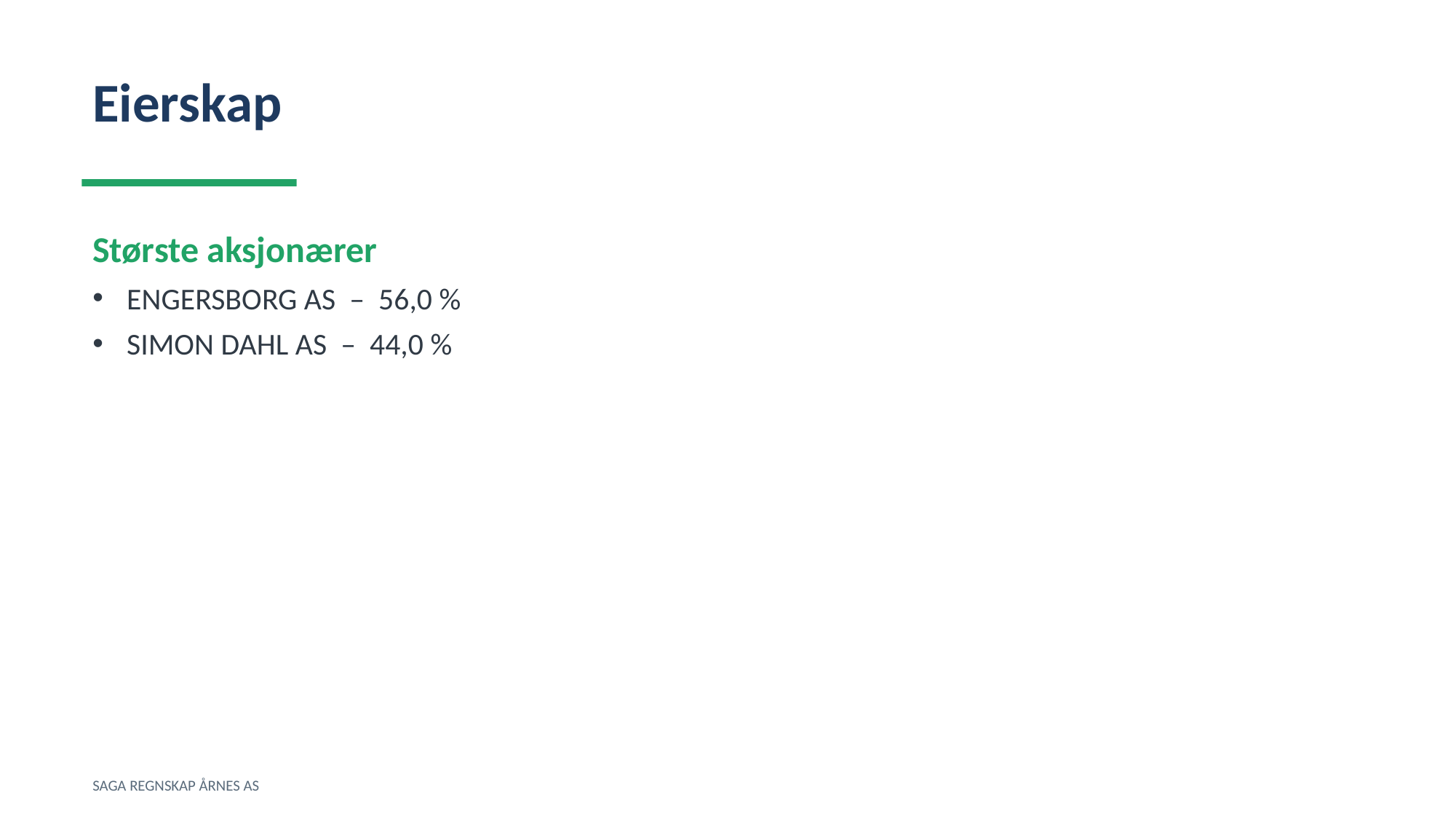

Eierskap

Største aksjonærer
ENGERSBORG AS  –  56,0 %
SIMON DAHL AS  –  44,0 %
SAGA REGNSKAP ÅRNES AS